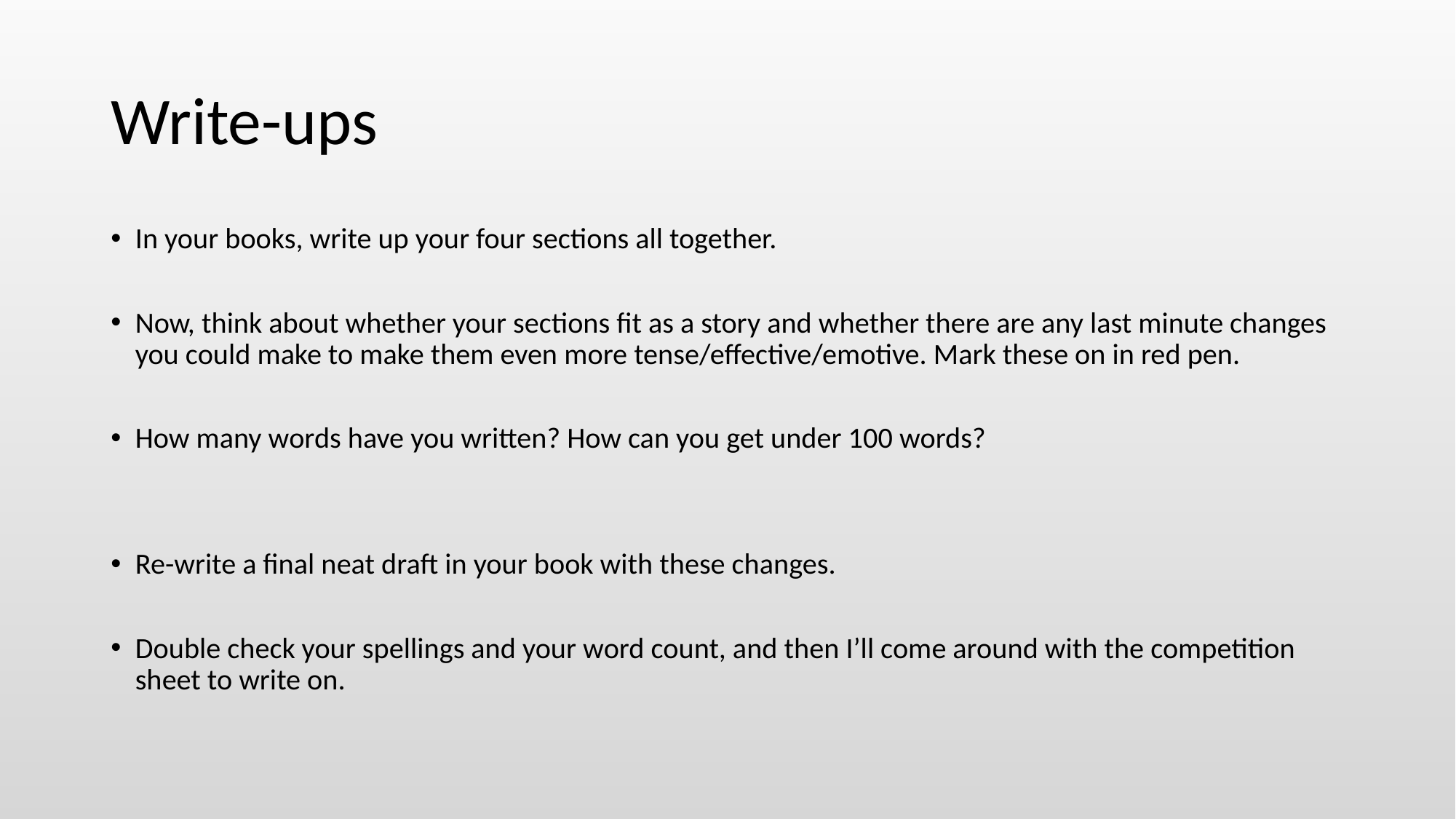

# Write-ups
In your books, write up your four sections all together.

Now, think about whether your sections fit as a story and whether there are any last minute changes you could make to make them even more tense/effective/emotive. Mark these on in red pen.

How many words have you written? How can you get under 100 words?

Re-write a final neat draft in your book with these changes.

Double check your spellings and your word count, and then I’ll come around with the competition sheet to write on.